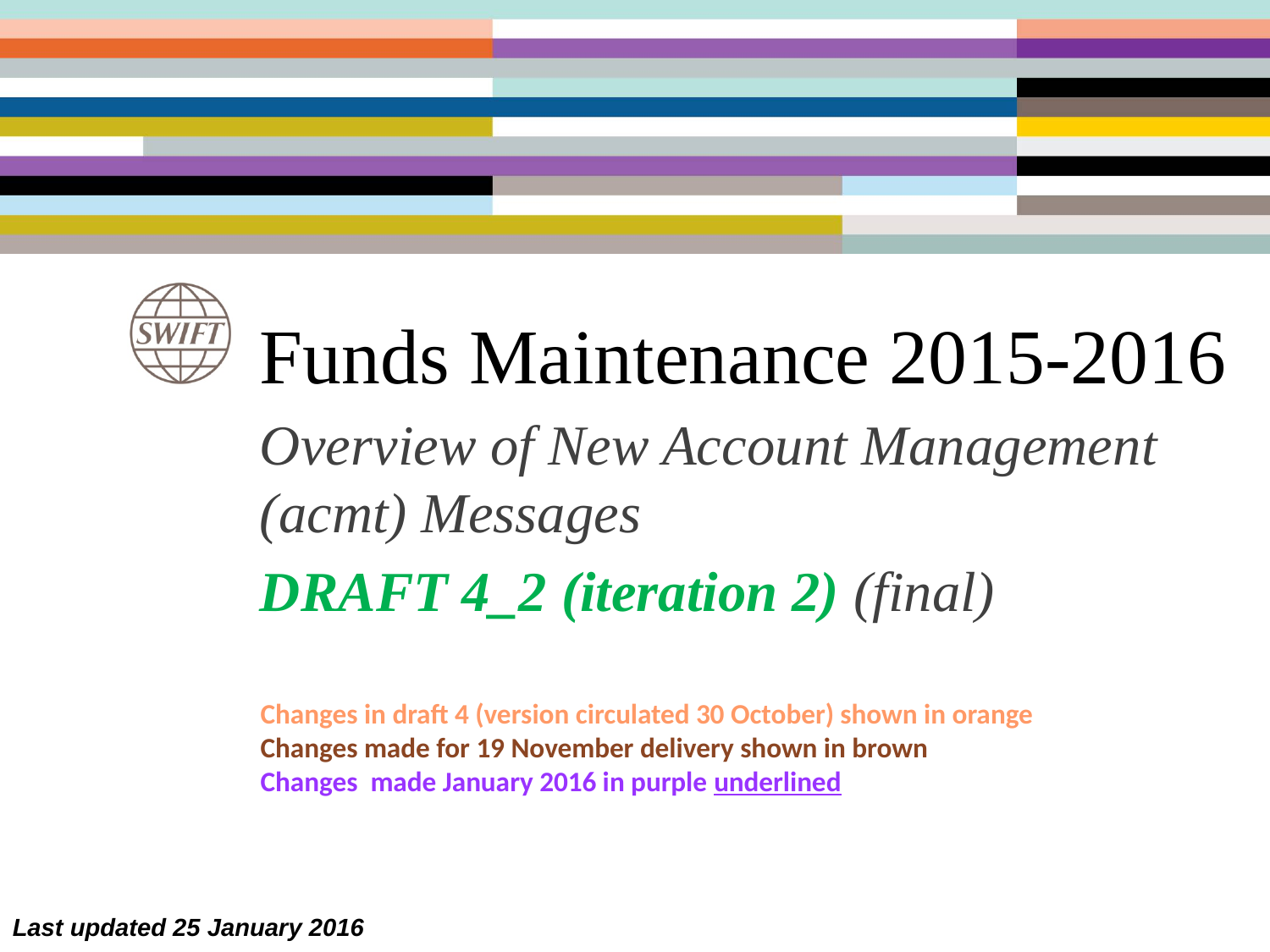

# Funds Maintenance 2015-2016
Overview of New Account Management (acmt) Messages
DRAFT 4_2 (iteration 2) (final)
Changes in draft 4 (version circulated 30 October) shown in orange
Changes made for 19 November delivery shown in brown
Changes  made January 2016 in purple underlined
Last updated 25 January 2016